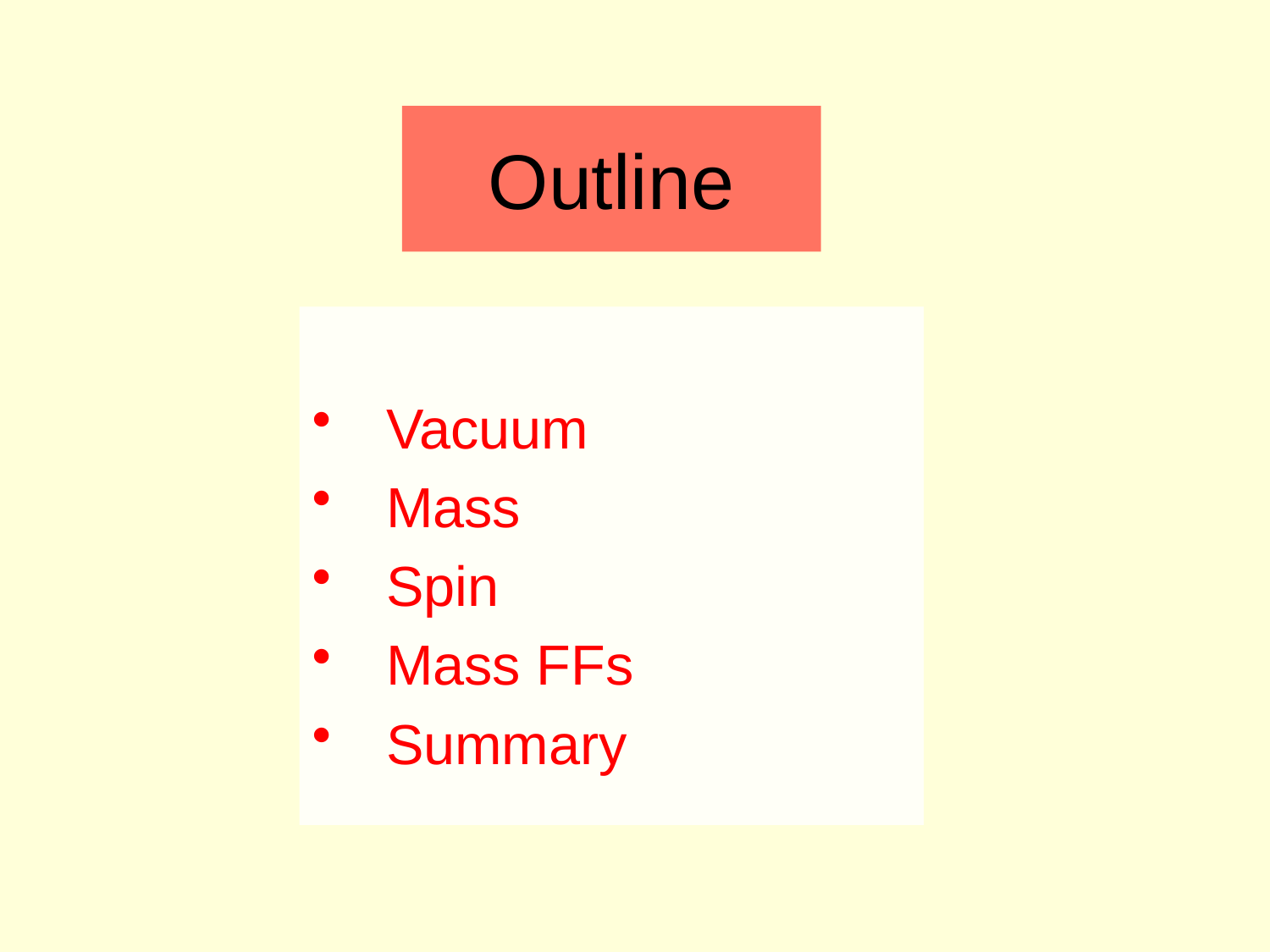

# Outline

Vacuum
Mass
Spin
Mass FFs
Summary